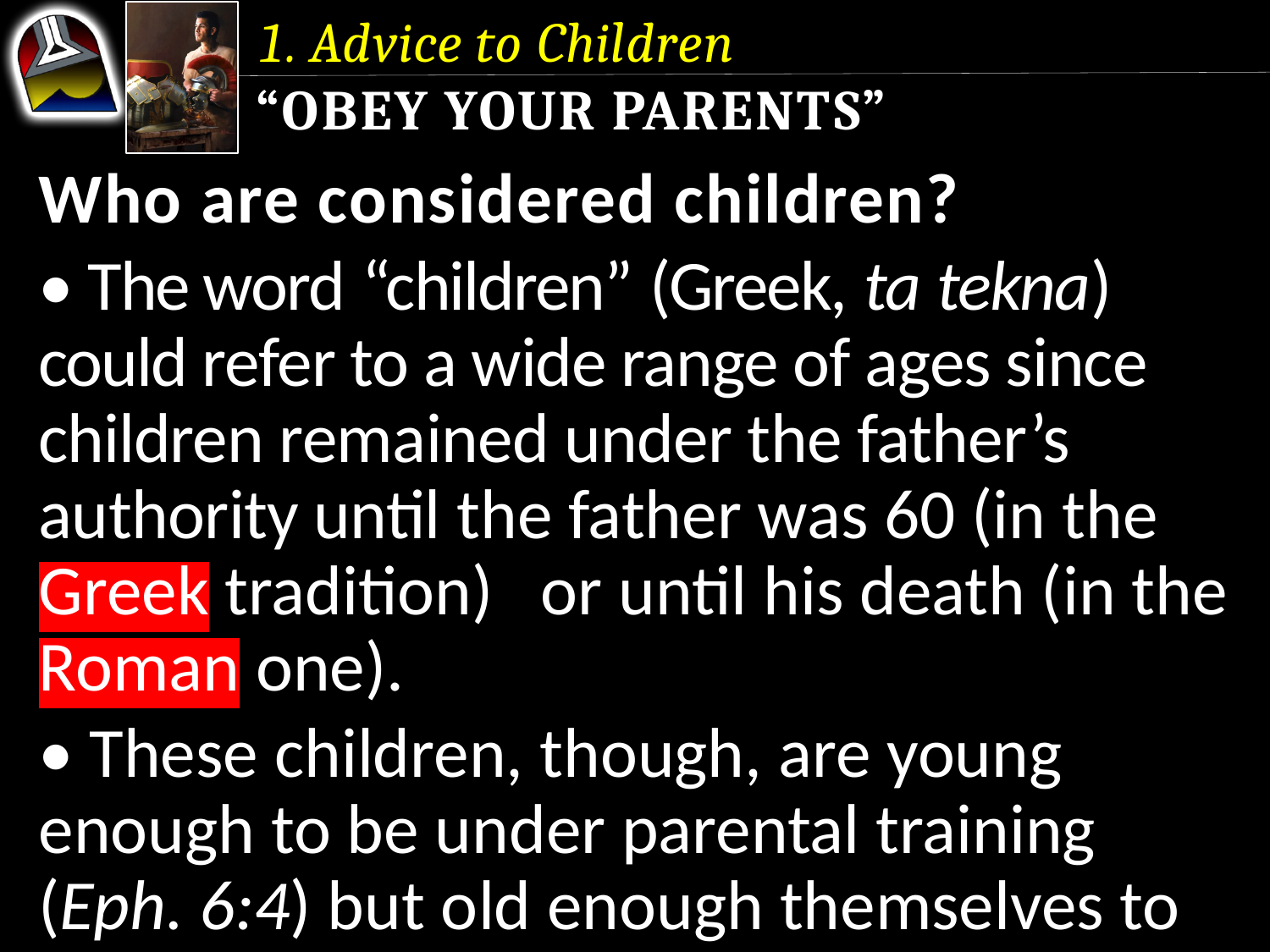

1. Advice to Children
“Obey Your Parents”
Who are considered children?
• The word “children” (Greek, ta tekna) could refer to a wide range of ages since children remained under the father’s authority until the father was 60 (in the Greek tradition)   or until his death (in the Roman one).
• These children, though, are young enough to be under parental training  (Eph. 6:4) but old enough themselves to  be disciples in their own right.